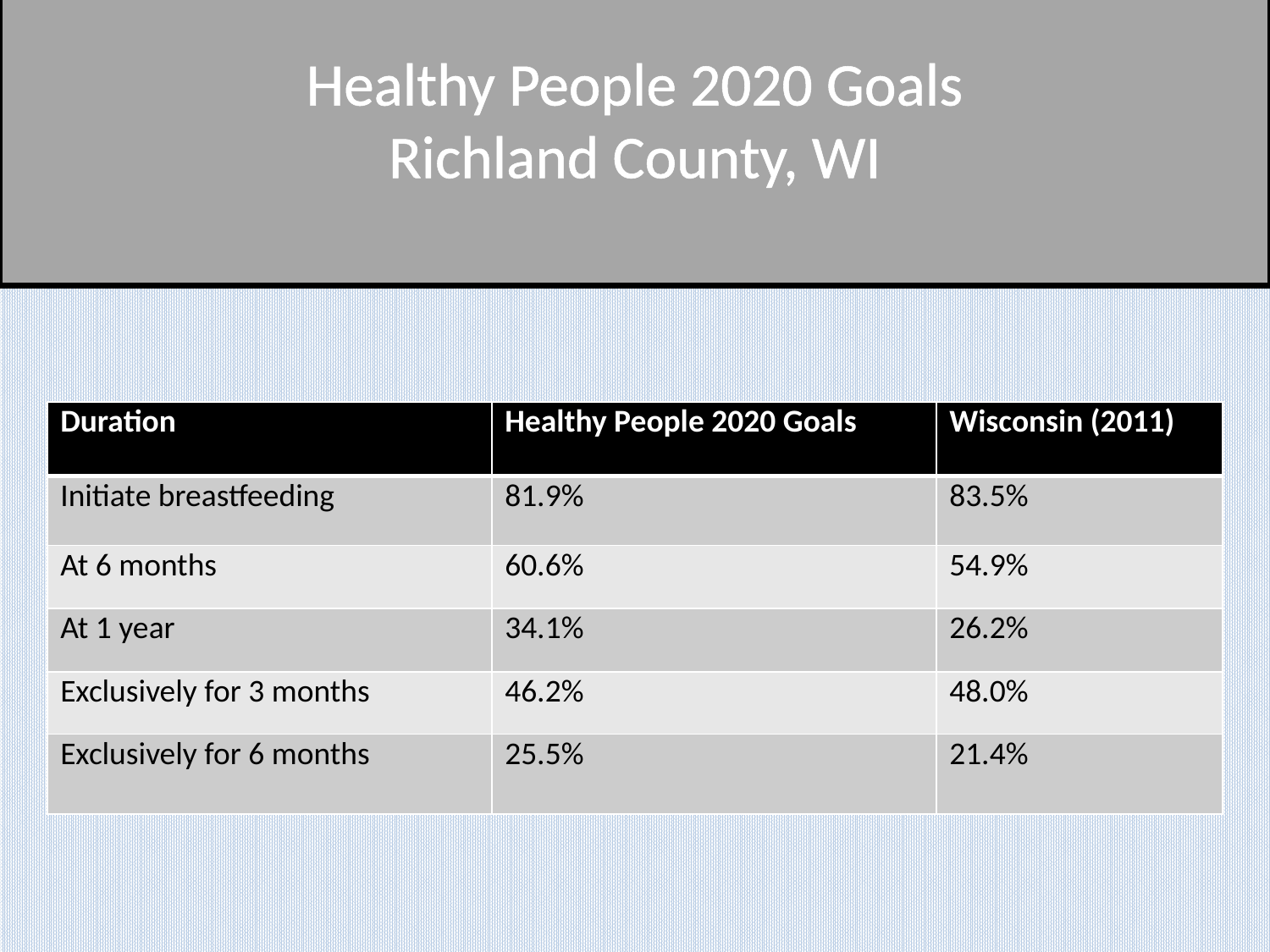

# Healthy People 2020 Goals Richland County, WI
| Duration | Healthy People 2020 Goals | Wisconsin (2011) |
| --- | --- | --- |
| Initiate breastfeeding | 81.9% | 83.5% |
| At 6 months | 60.6% | 54.9% |
| At 1 year | 34.1% | 26.2% |
| Exclusively for 3 months | 46.2% | 48.0% |
| Exclusively for 6 months | 25.5% | 21.4% |